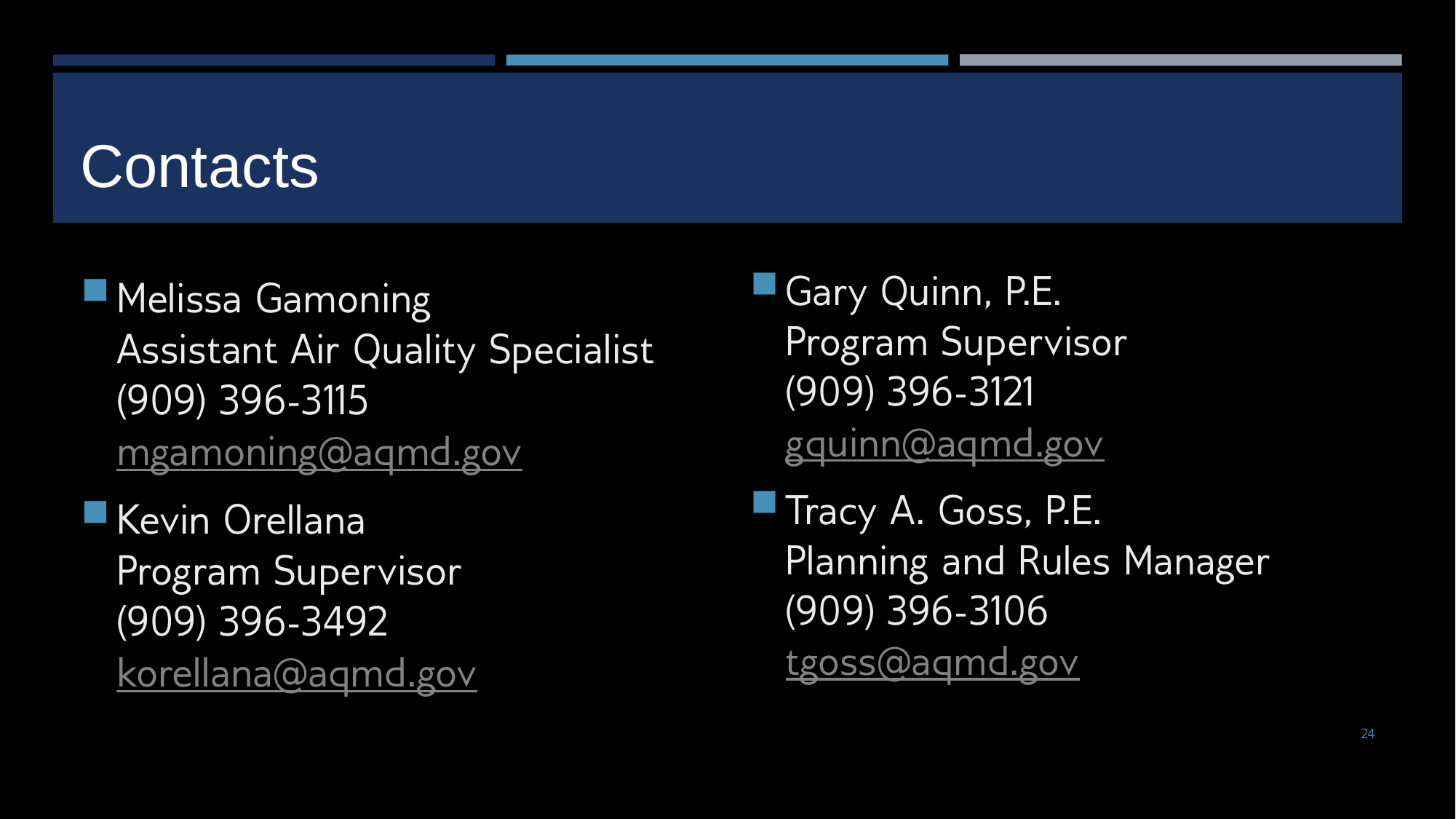

# Contacts
Gary Quinn, P.E.
Program Supervisor
(909) 396-3121
gquinn@aqmd.gov
Tracy A. Goss, P.E.
Planning and Rules Manager
(909) 396-3106
tgoss@aqmd.gov
Melissa Gamoning
Assistant Air Quality Specialist
(909) 396-3115
mgamoning@aqmd.gov
Kevin Orellana
Program Supervisor
(909) 396-3492
korellana@aqmd.gov
24